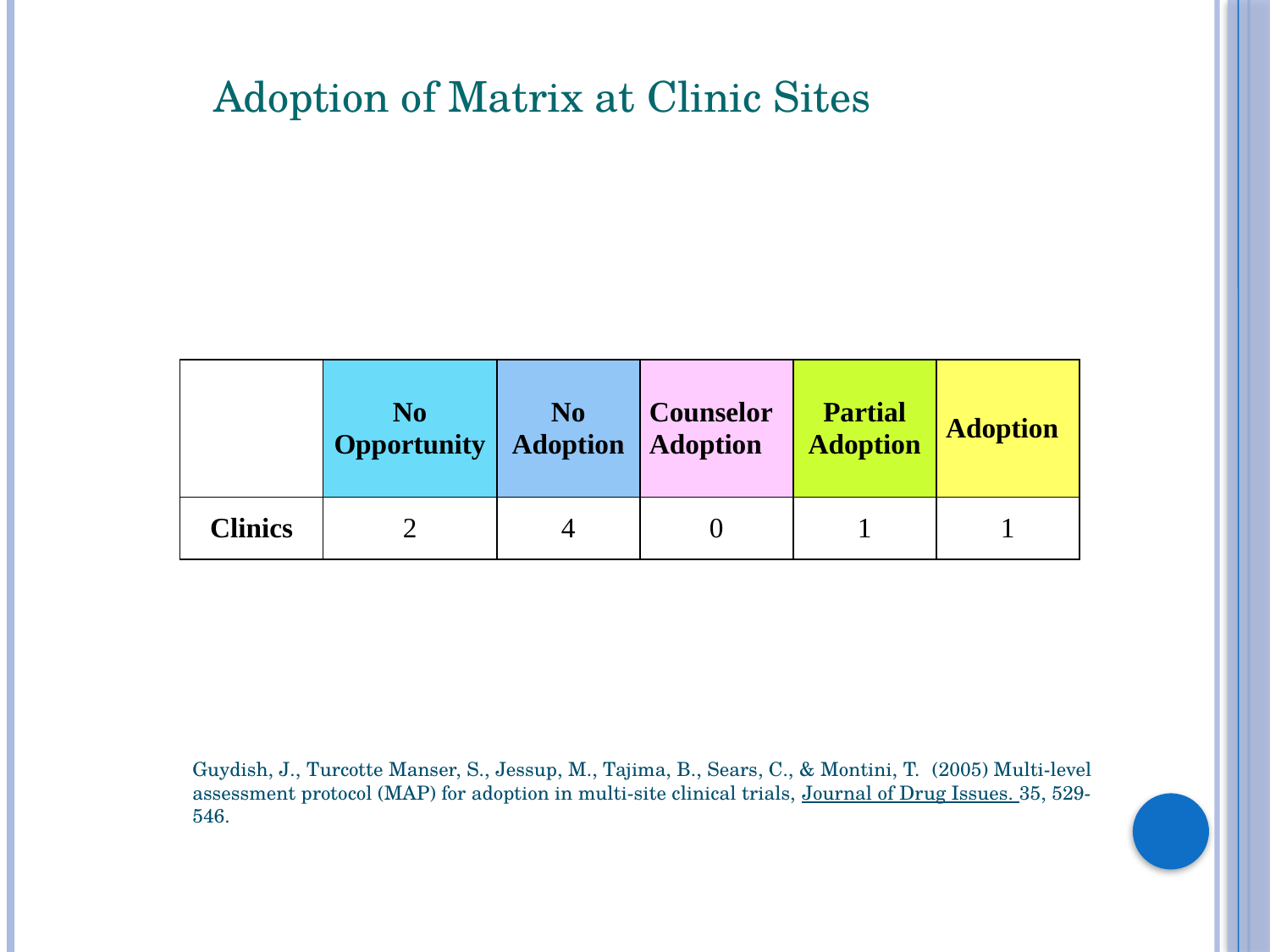

Adoption of Matrix at Clinic Sites
|  | No Opportunity | No Adoption | Counselor Adoption | Partial Adoption | Adoption |
| --- | --- | --- | --- | --- | --- |
| Clinics | 2 | 4 | 0 | 1 | 1 |
Guydish, J., Turcotte Manser, S., Jessup, M., Tajima, B., Sears, C., & Montini, T.  (2005) Multi-level assessment protocol (MAP) for adoption in multi-site clinical trials, Journal of Drug Issues. 35, 529-546.